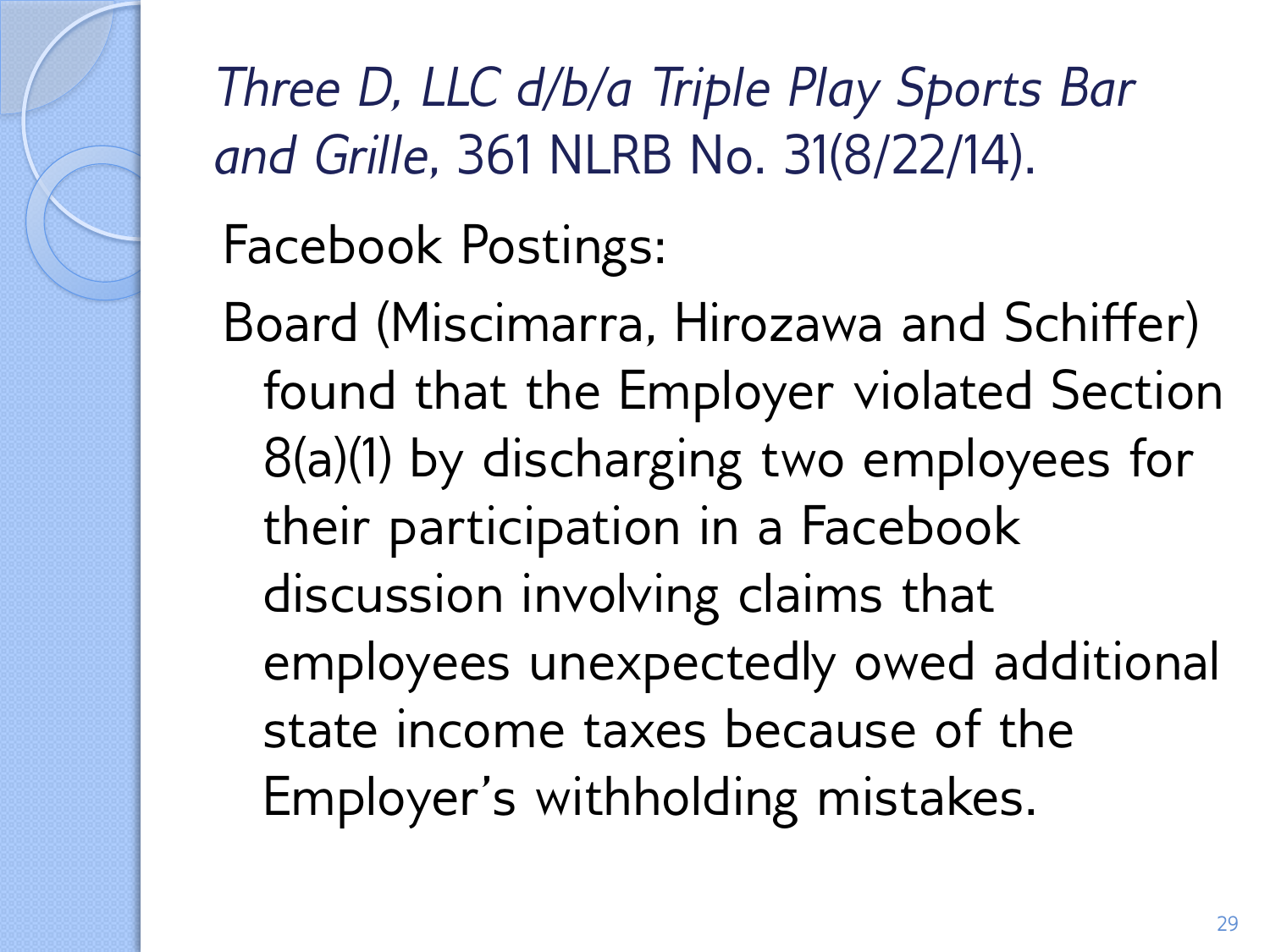

# Three D, LLC d/b/a Triple Play Sports Bar and Grille, 361 NLRB No. 31(8/22/14).
Facebook Postings:
Board (Miscimarra, Hirozawa and Schiffer) found that the Employer violated Section 8(a)(1) by discharging two employees for their participation in a Facebook discussion involving claims that employees unexpectedly owed additional state income taxes because of the Employer’s withholding mistakes.

29